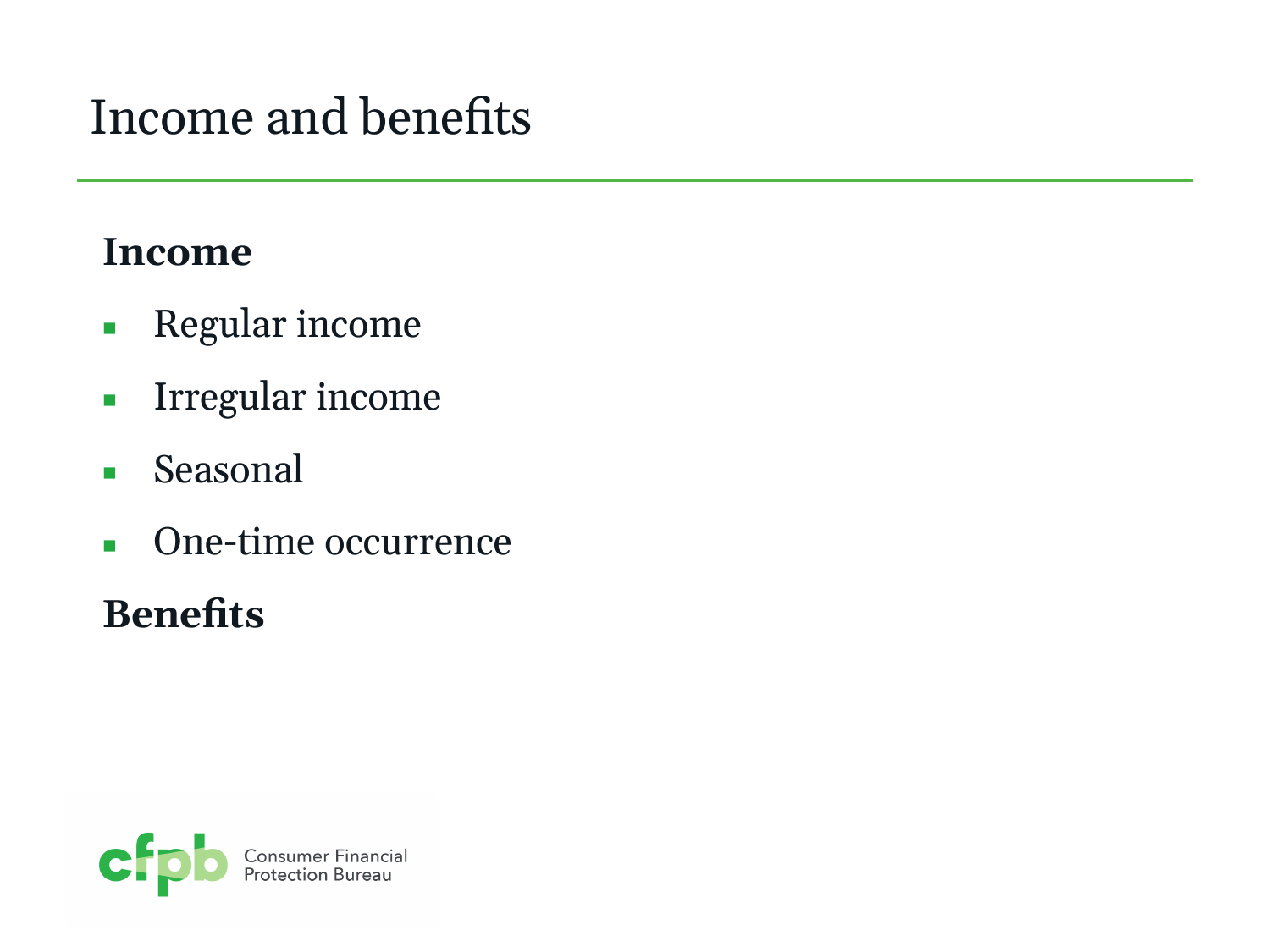

# Income and benefits
Income
Regular income
Irregular income
Seasonal
One-time occurrence
Benefits